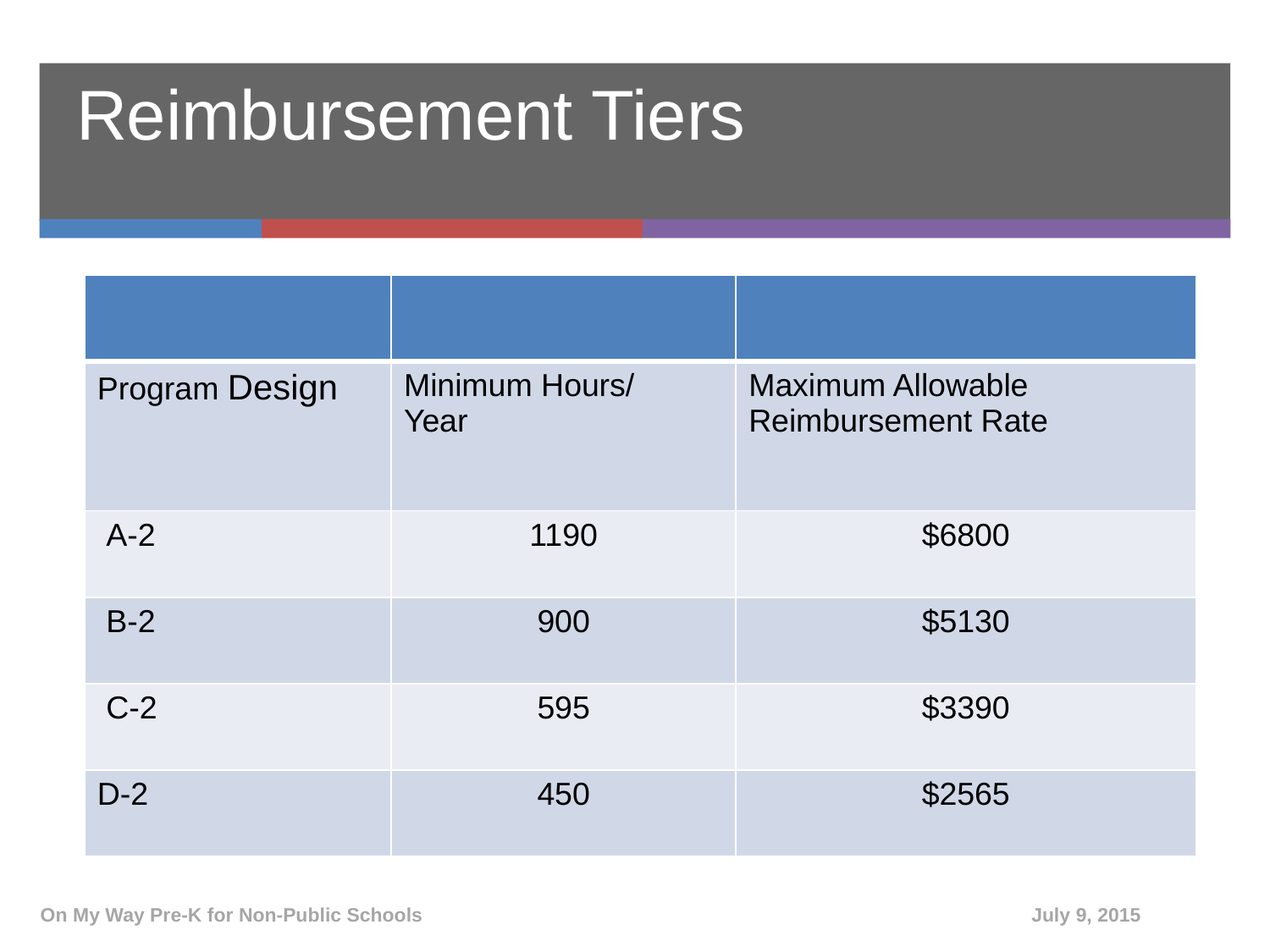

Reimbursement Tiers
|  |  |  |
| --- | --- | --- |
| Program Design | Minimum Hours/ Year | Maximum Allowable Reimbursement Rate |
| A-2 | 1190 | $6800 |
| B-2 | 900 | $5130 |
| C-2 | 595 | $3390 |
| D-2 | 450 | $2565 |
On My Way Pre-K for Non-Public Schools
July 9, 2015